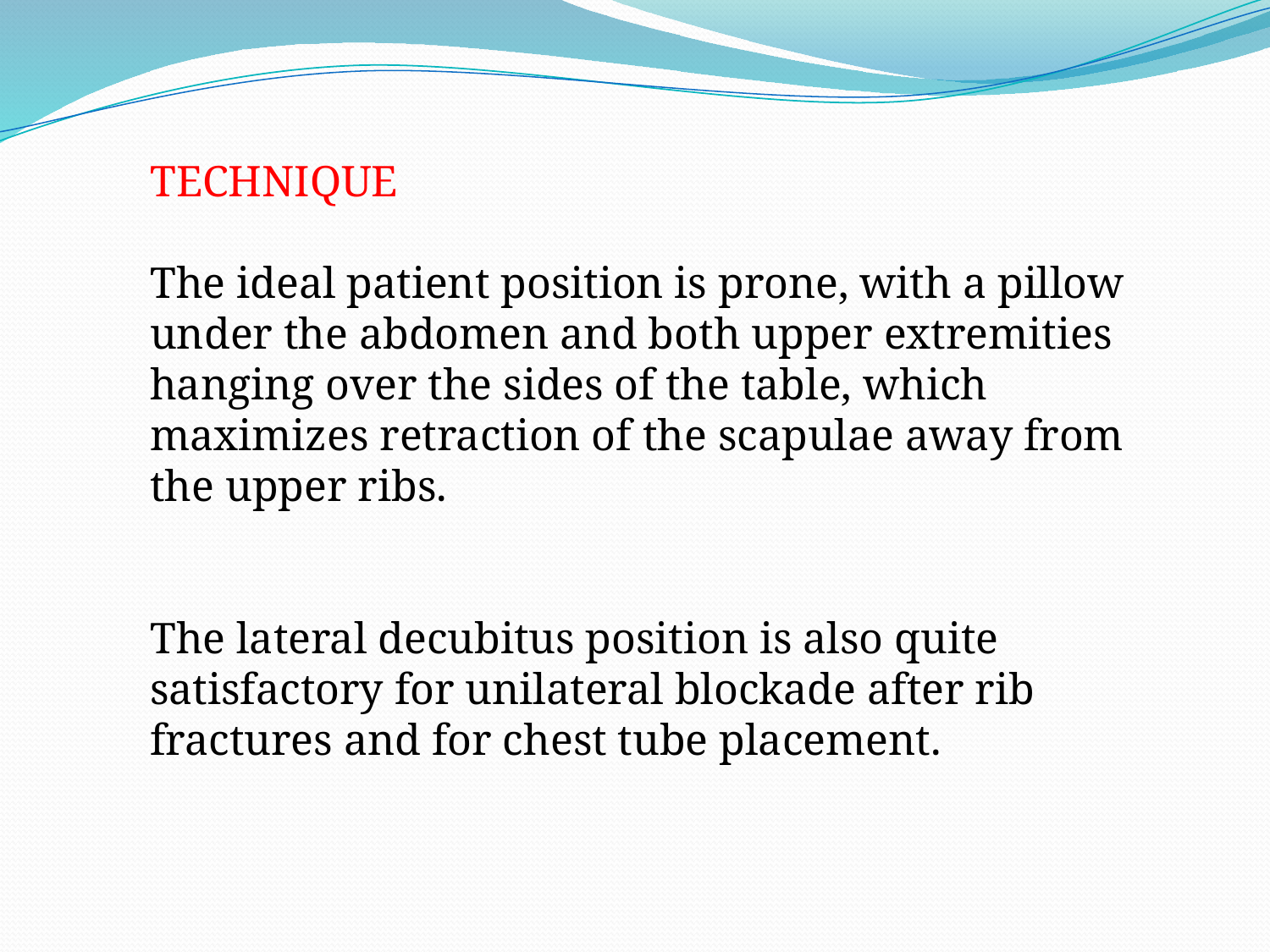

TECHNIQUE
The ideal patient position is prone, with a pillow under the abdomen and both upper extremities hanging over the sides of the table, which maximizes retraction of the scapulae away from the upper ribs.

The lateral decubitus position is also quite satisfactory for unilateral blockade after rib fractures and for chest tube placement.